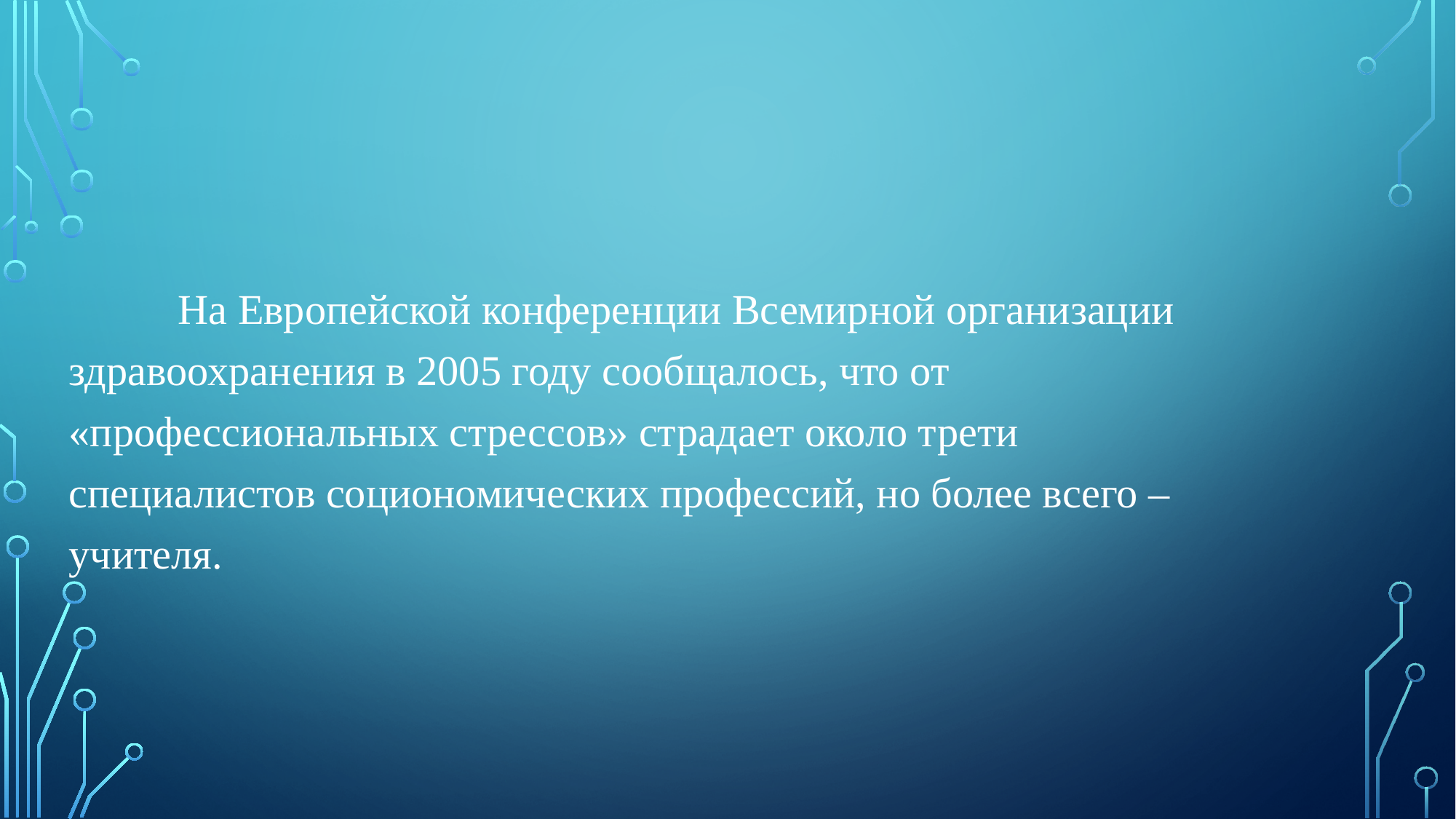

На Европейской конференции Всемирной организации здравоохранения в 2005 году сообщалось, что от «профессиональных стрессов» страдает около трети специалистов социономических профессий, но более всего – учителя.